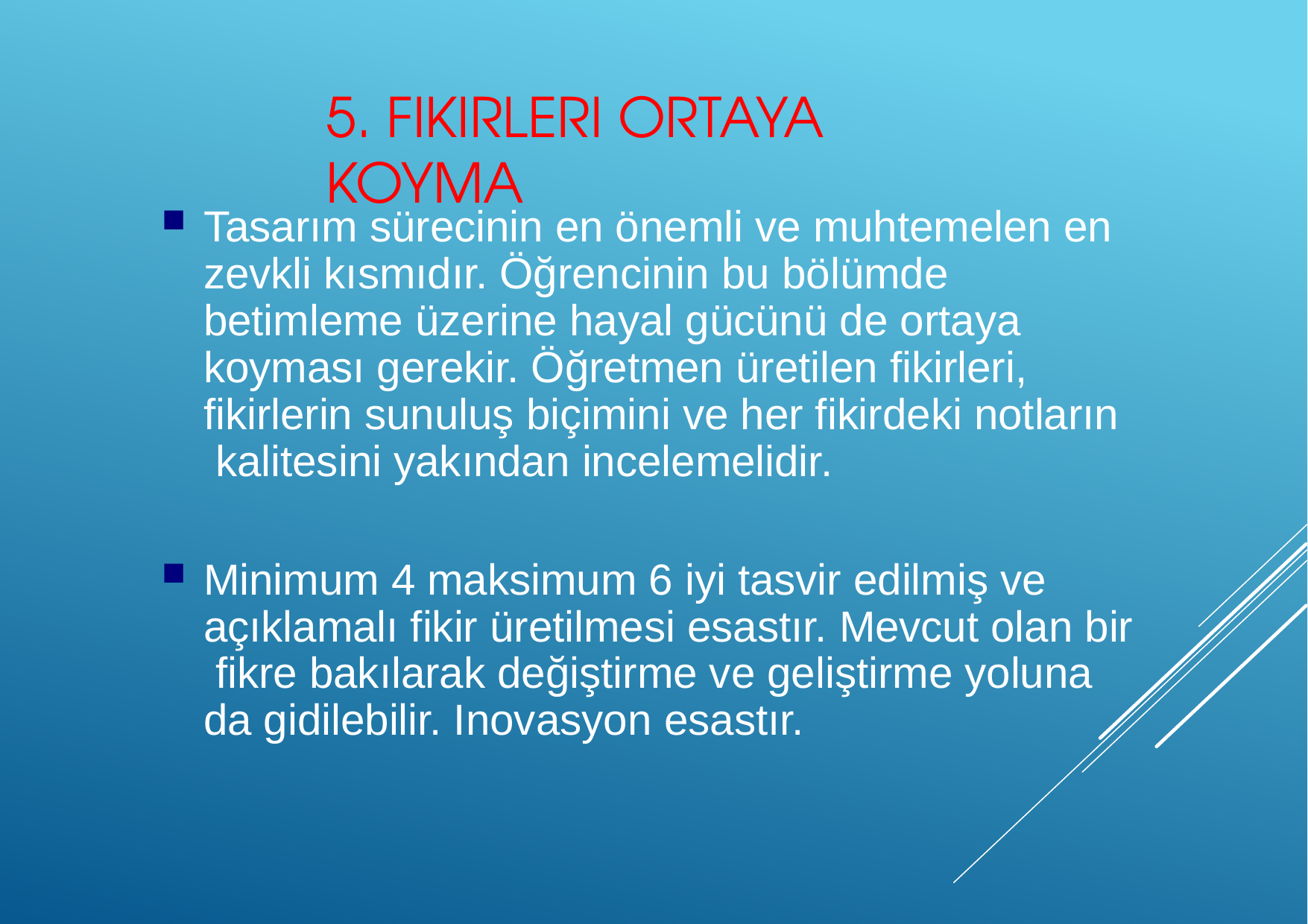

# 5. Fikirleri ortaya koyma
Tasarım sürecinin en önemli ve muhtemelen en  zevkli kısmıdır. Öğrencinin bu bölümde  betimleme üzerine hayal gücünü de ortaya  koyması gerekir. Öğretmen üretilen fikirleri,  fikirlerin sunuluş biçimini ve her fikirdeki notların  kalitesini yakından incelemelidir.

Minimum 4 maksimum 6 iyi tasvir edilmiş ve  açıklamalı fikir üretilmesi esastır. Mevcut olan bir  fikre bakılarak değiştirme ve geliştirme yoluna  da gidilebilir. Inovasyon esastır.